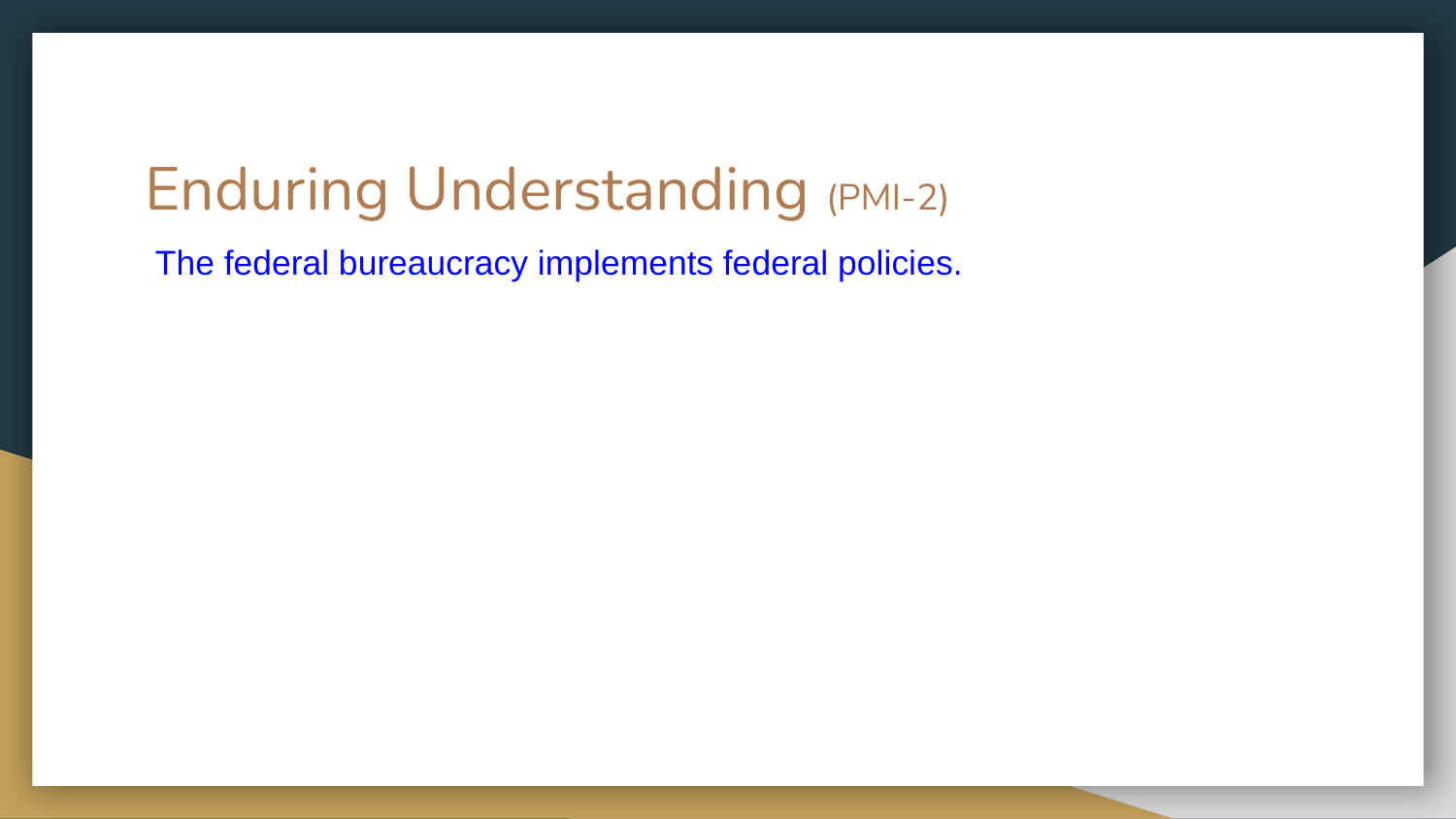

# Enduring Understanding (PMI-2)
The federal bureaucracy implements federal policies.